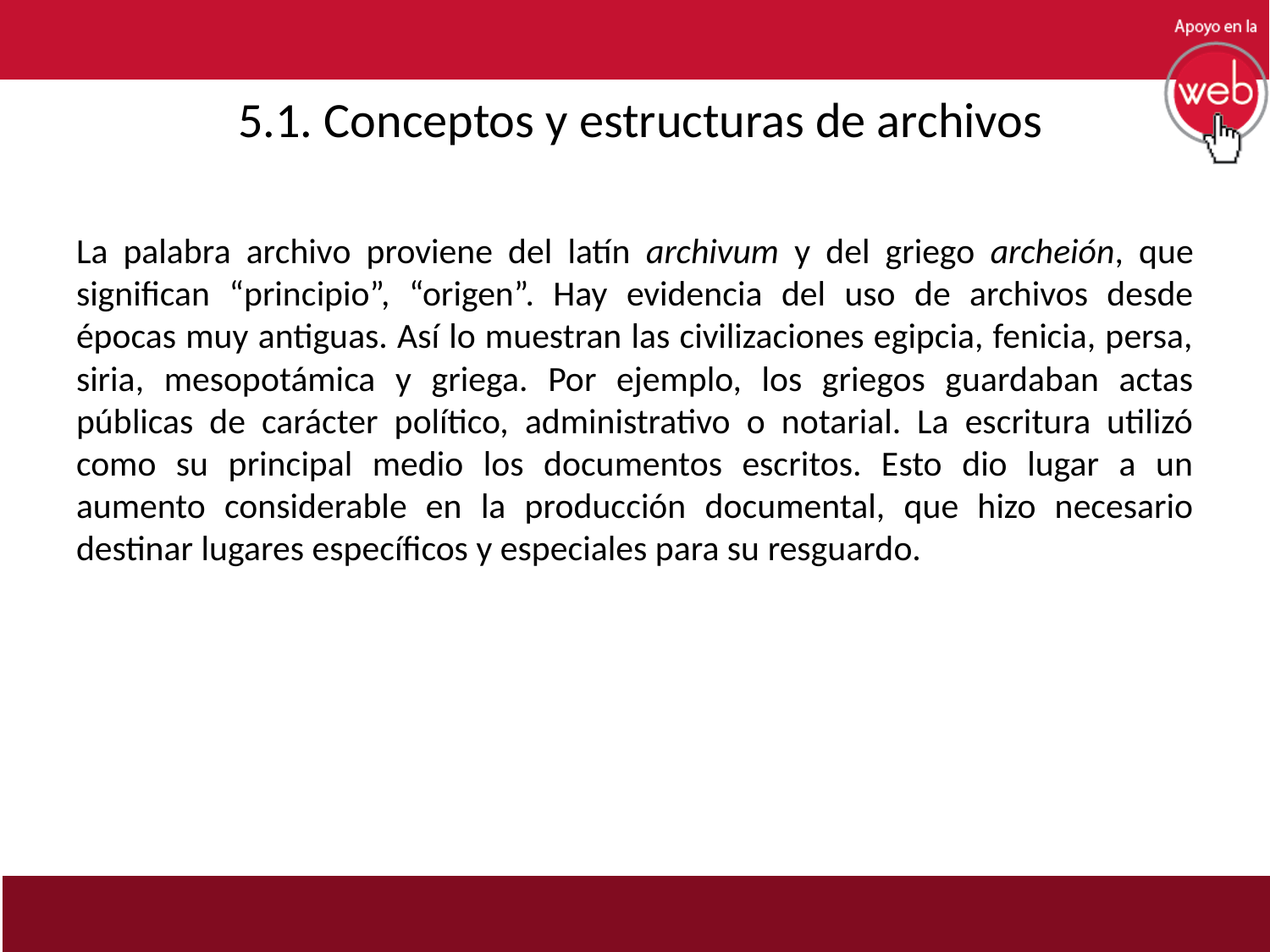

# 5.1. Conceptos y estructuras de archivos
La palabra archivo proviene del latín archivum y del griego archeión, que significan “principio”, “origen”. Hay evidencia del uso de archivos desde épocas muy antiguas. Así lo muestran las civilizaciones egipcia, fenicia, persa, siria, mesopotámica y griega. Por ejemplo, los griegos guardaban actas públicas de carácter político, administrativo o notarial. La escritura utilizó como su principal medio los documentos escritos. Esto dio lugar a un aumento considerable en la producción documental, que hizo necesario destinar lugares específicos y especiales para su resguardo.